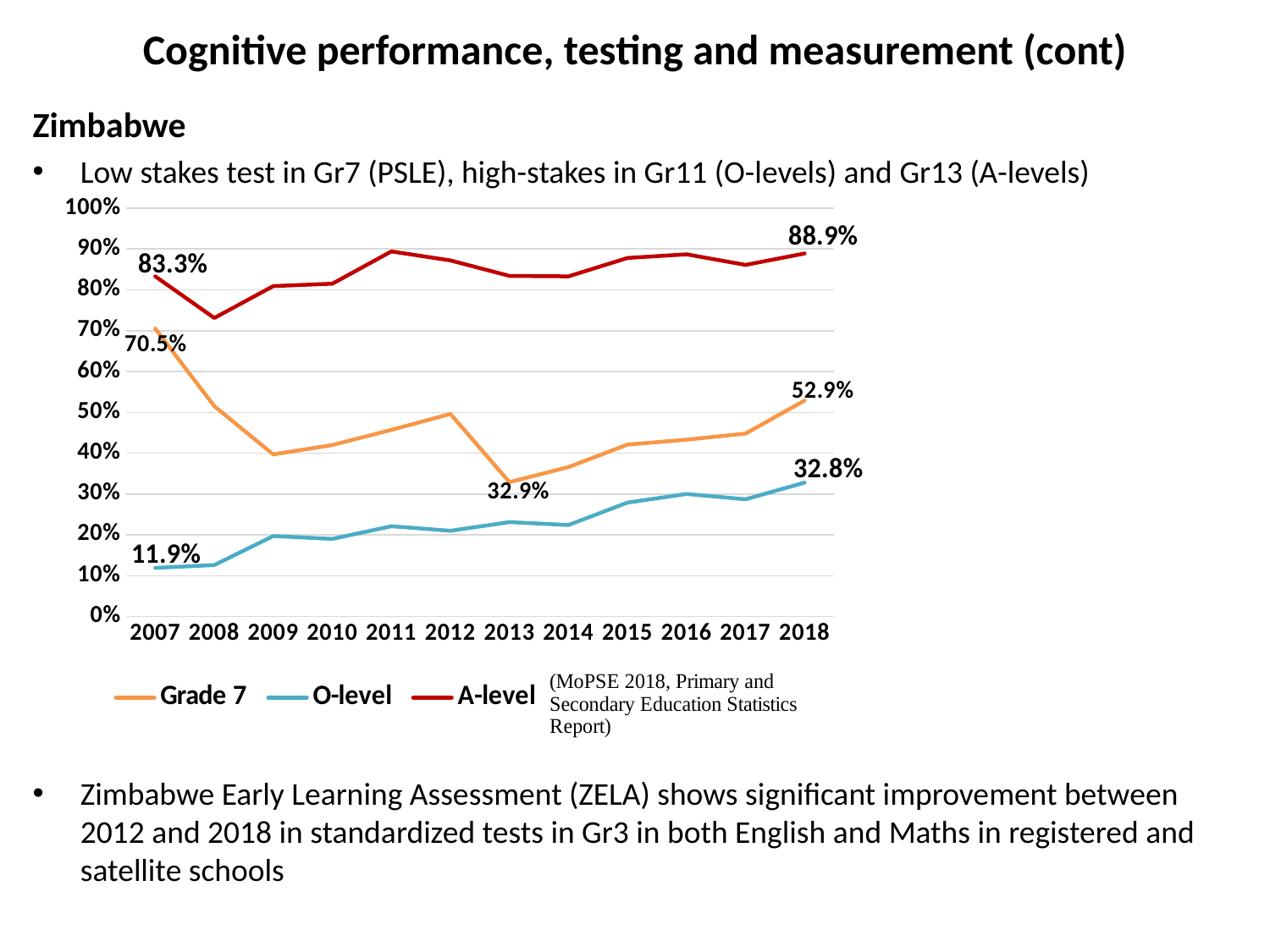

# Cognitive performance, testing and measurement (cont)
Zimbabwe
Low stakes test in Gr7 (PSLE), high-stakes in Gr11 (O-levels) and Gr13 (A-levels)

Zimbabwe Early Learning Assessment (ZELA) shows significant improvement between 2012 and 2018 in standardized tests in Gr3 in both English and Maths in registered and satellite schools

### Chart

| Category | Grade 7 | O-level | A-level |
|---|---|---|---|
| 2007 | 0.705 | 0.119 | 0.833 |
| 2008 | 0.515 | 0.126 | 0.731 |
| 2009 | 0.397 | 0.197 | 0.809 |
| 2010 | 0.42 | 0.19 | 0.815 |
| 2011 | 0.457 | 0.221 | 0.894 |
| 2012 | 0.496 | 0.21 | 0.872 |
| 2013 | 0.329 | 0.231 | 0.834 |
| 2014 | 0.366 | 0.224 | 0.833 |
| 2015 | 0.421 | 0.279 | 0.878 |
| 2016 | 0.433 | 0.3 | 0.887 |
| 2017 | 0.448 | 0.287 | 0.861 |
| 2018 | 0.529 | 0.328 | 0.889 |